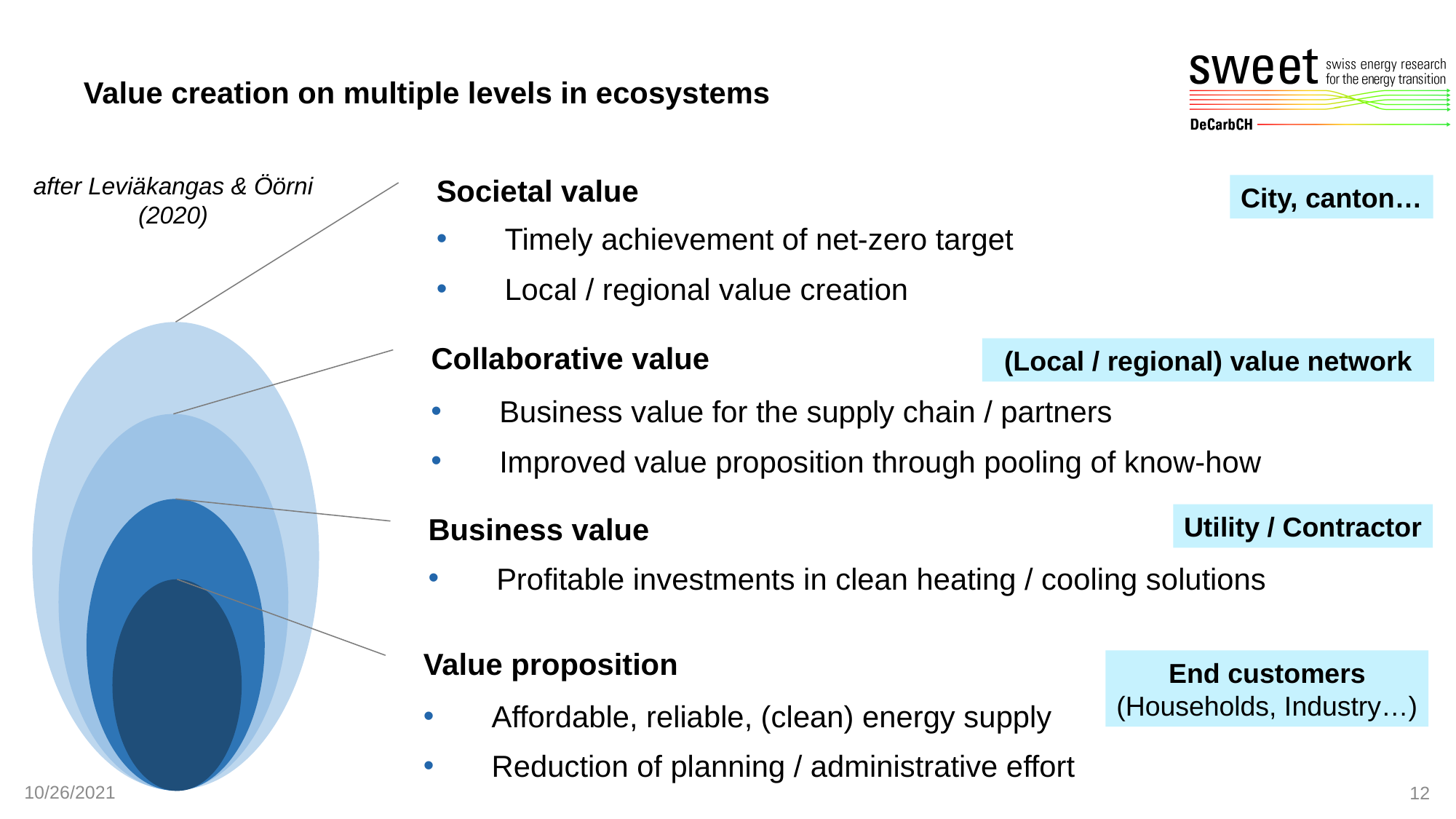

# Value creation on multiple levels in ecosystems
Societal value
after Leviäkangas & Öörni (2020)
City, canton…
Timely achievement of net-zero target
Local / regional value creation
Collaborative value

(Local / regional) value network
Business value for the supply chain / partners
Improved value proposition through pooling of know-how

Business value

Utility / Contractor
Profitable investments in clean heating / cooling solutions

Value proposition
End customers
(Households, Industry…)
Affordable, reliable, (clean) energy supply
Reduction of planning / administrative effort
10/26/2021
12